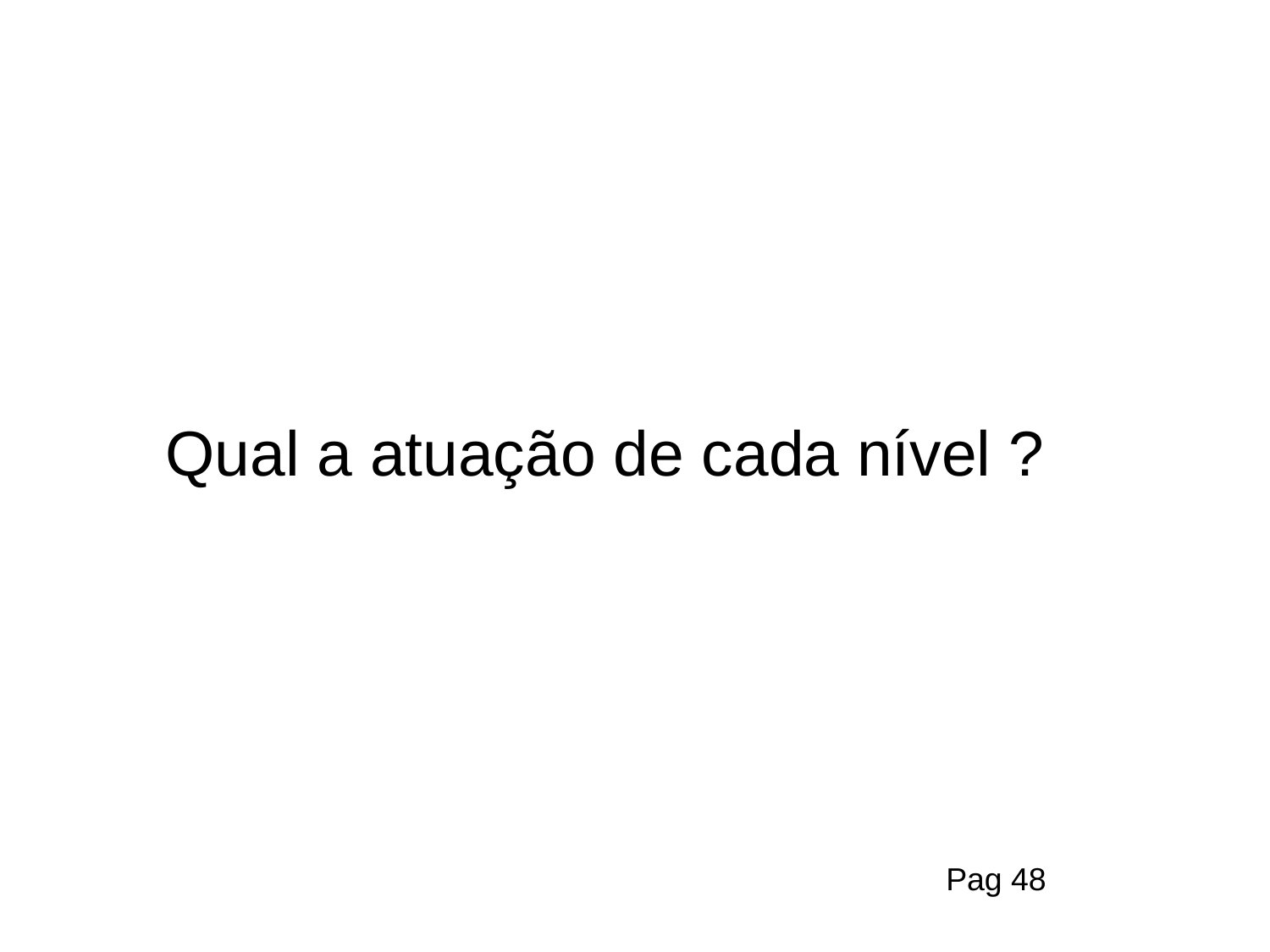

Qual a atuação de cada nível ?
Pag 48